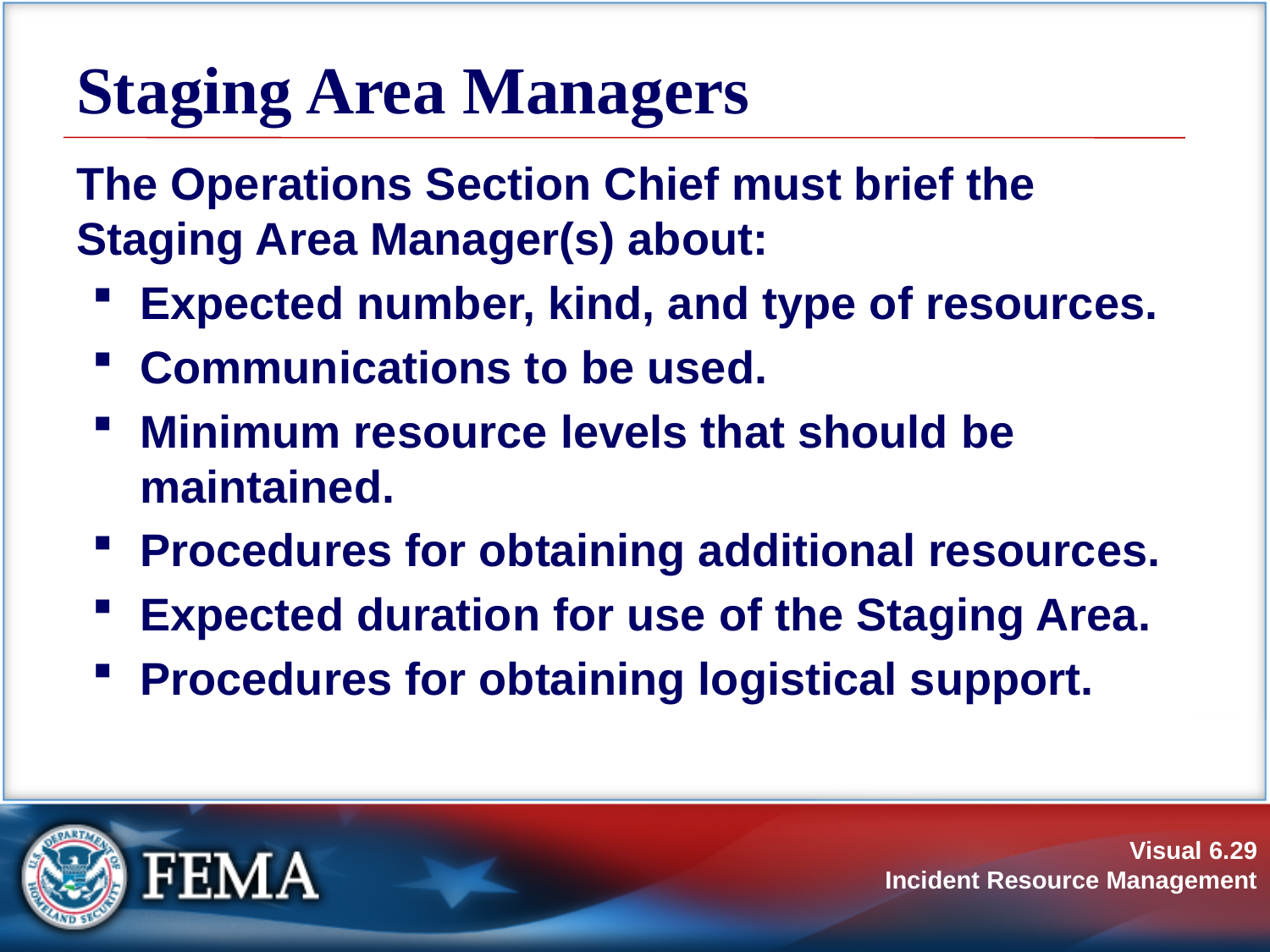

# Staging Area Managers
The Operations Section Chief must brief the Staging Area Manager(s) about:
Expected number, kind, and type of resources.
Communications to be used.
Minimum resource levels that should be maintained.
Procedures for obtaining additional resources.
Expected duration for use of the Staging Area.
Procedures for obtaining logistical support.